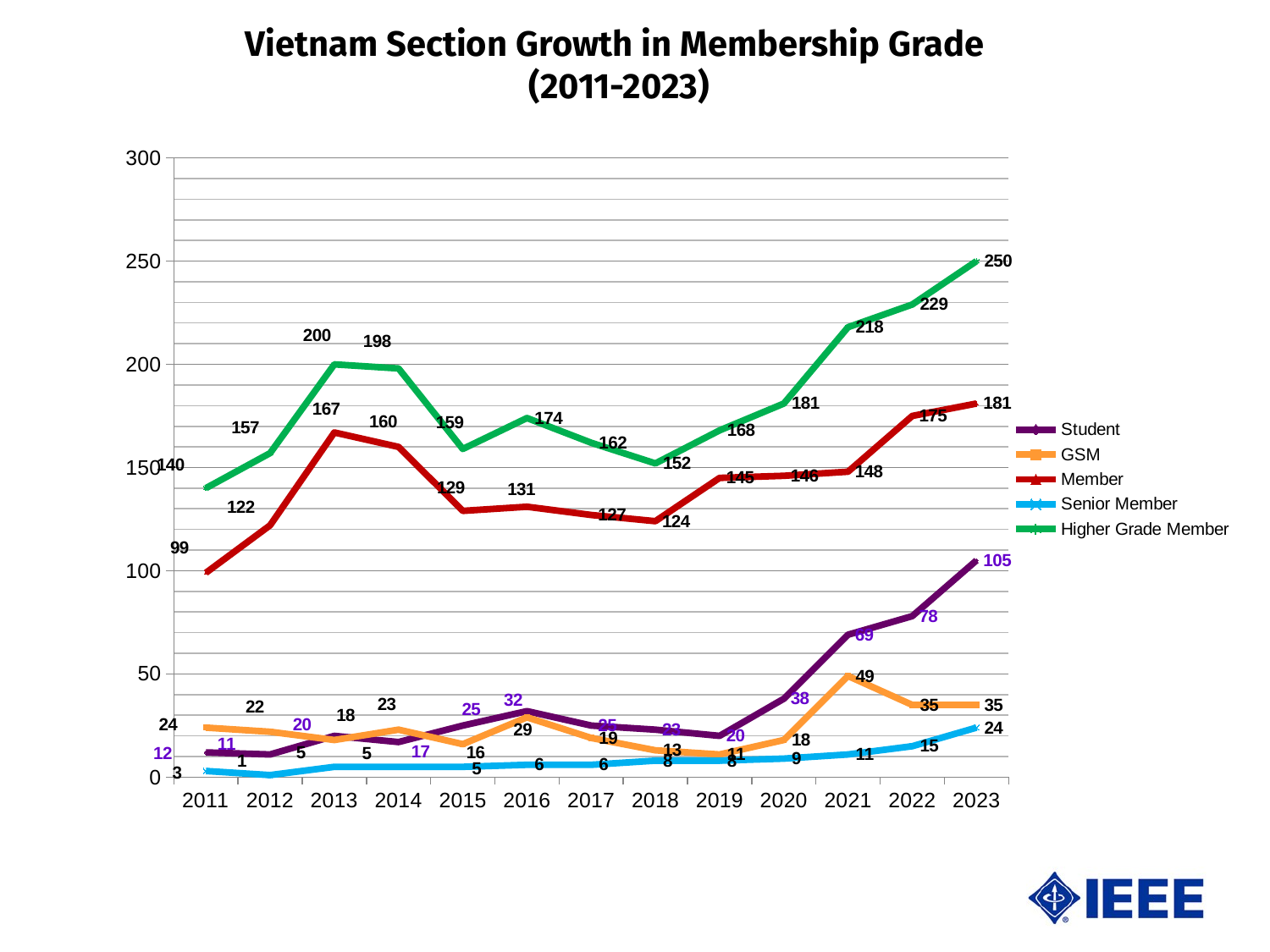

# Vietnam Section Growth in Membership Grade (2011-2023)

### Chart

| Category | Student | GSM | Member | Senior Member | Higher Grade Member |
|---|---|---|---|---|---|
| 2011 | 12.0 | 24.0 | 99.0 | 3.0 | 140.0 |
| 2012 | 11.0 | 22.0 | 122.0 | 1.0 | 157.0 |
| 2013 | 20.0 | 18.0 | 167.0 | 5.0 | 200.0 |
| 2014 | 17.0 | 23.0 | 160.0 | 5.0 | 198.0 |
| 2015 | 25.0 | 16.0 | 129.0 | 5.0 | 159.0 |
| 2016 | 32.0 | 29.0 | 131.0 | 6.0 | 174.0 |
| 2017 | 25.0 | 19.0 | 127.0 | 6.0 | 162.0 |
| 2018 | 23.0 | 13.0 | 124.0 | 8.0 | 152.0 |
| 2019 | 20.0 | 11.0 | 145.0 | 8.0 | 168.0 |
| 2020 | 38.0 | 18.0 | 146.0 | 9.0 | 181.0 |
| 2021 | 69.0 | 49.0 | 148.0 | 11.0 | 218.0 |
| 2022 | 78.0 | 35.0 | 175.0 | 15.0 | 229.0 |
| 2023 | 105.0 | 35.0 | 181.0 | 24.0 | 250.0 |